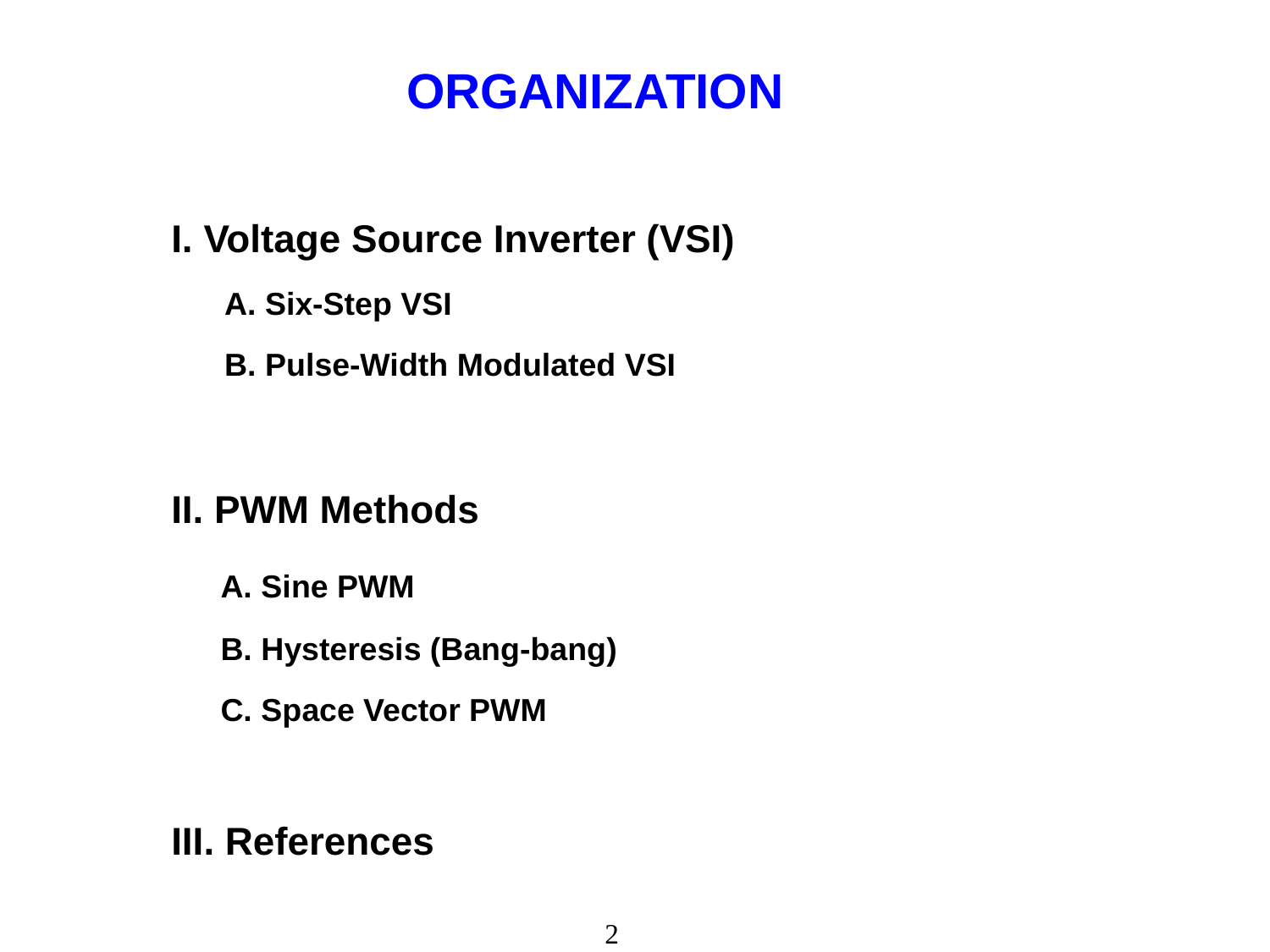

ORGANIZATION
I. Voltage Source Inverter (VSI)
      A. Six-Step VSI
      B. Pulse-Width Modulated VSI

II. PWM Methods
	A. Sine PWM
	B. Hysteresis (Bang-bang)
	C. Space Vector PWM

III. References
2